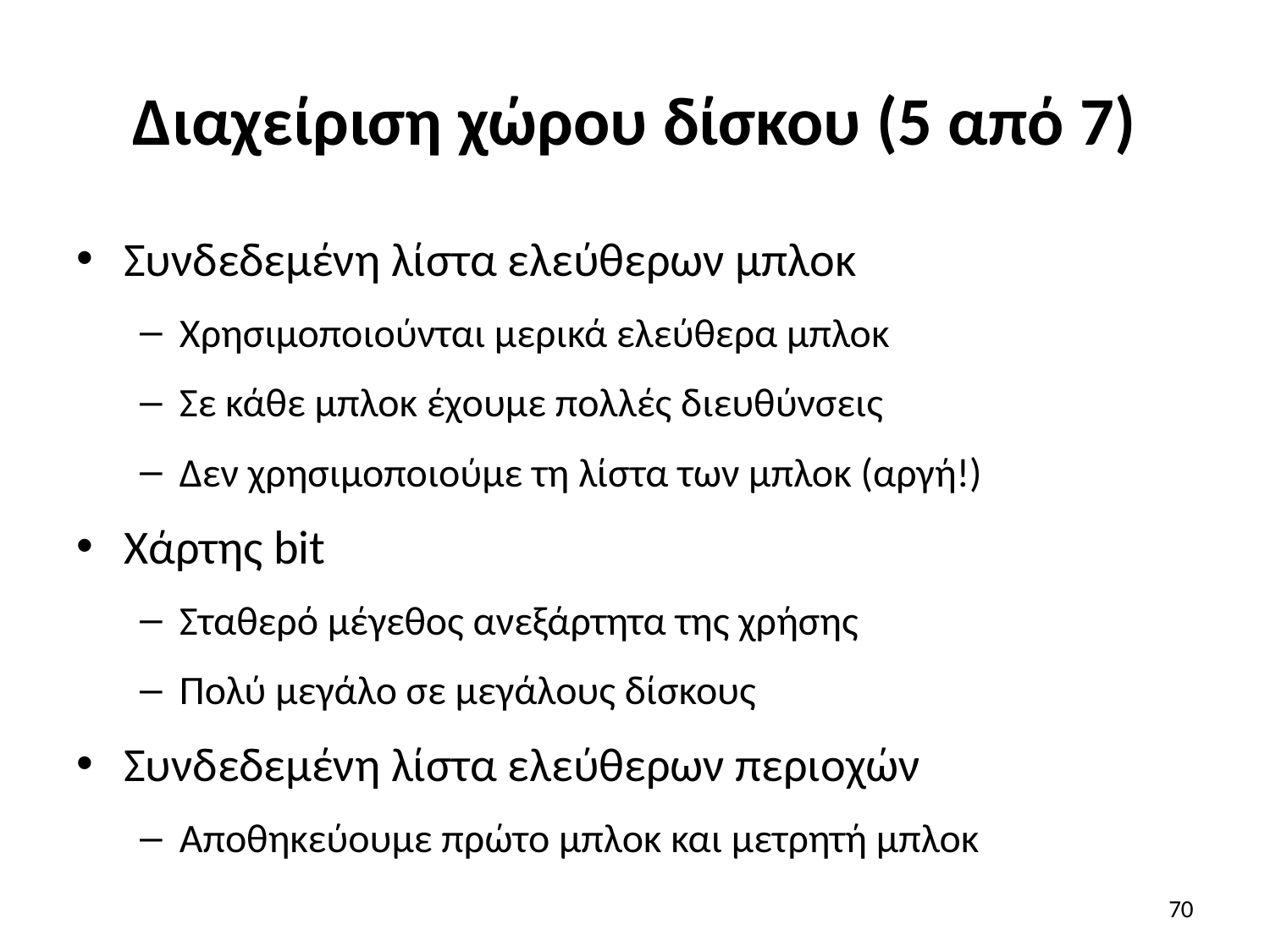

# Διαχείριση χώρου δίσκου (5 από 7)
Συνδεδεμένη λίστα ελεύθερων μπλοκ
Χρησιμοποιούνται μερικά ελεύθερα μπλοκ
Σε κάθε μπλοκ έχουμε πολλές διευθύνσεις
Δεν χρησιμοποιούμε τη λίστα των μπλοκ (αργή!)
Χάρτης bit
Σταθερό μέγεθος ανεξάρτητα της χρήσης
Πολύ μεγάλο σε μεγάλους δίσκους
Συνδεδεμένη λίστα ελεύθερων περιοχών
Αποθηκεύουμε πρώτο μπλοκ και μετρητή μπλοκ
70